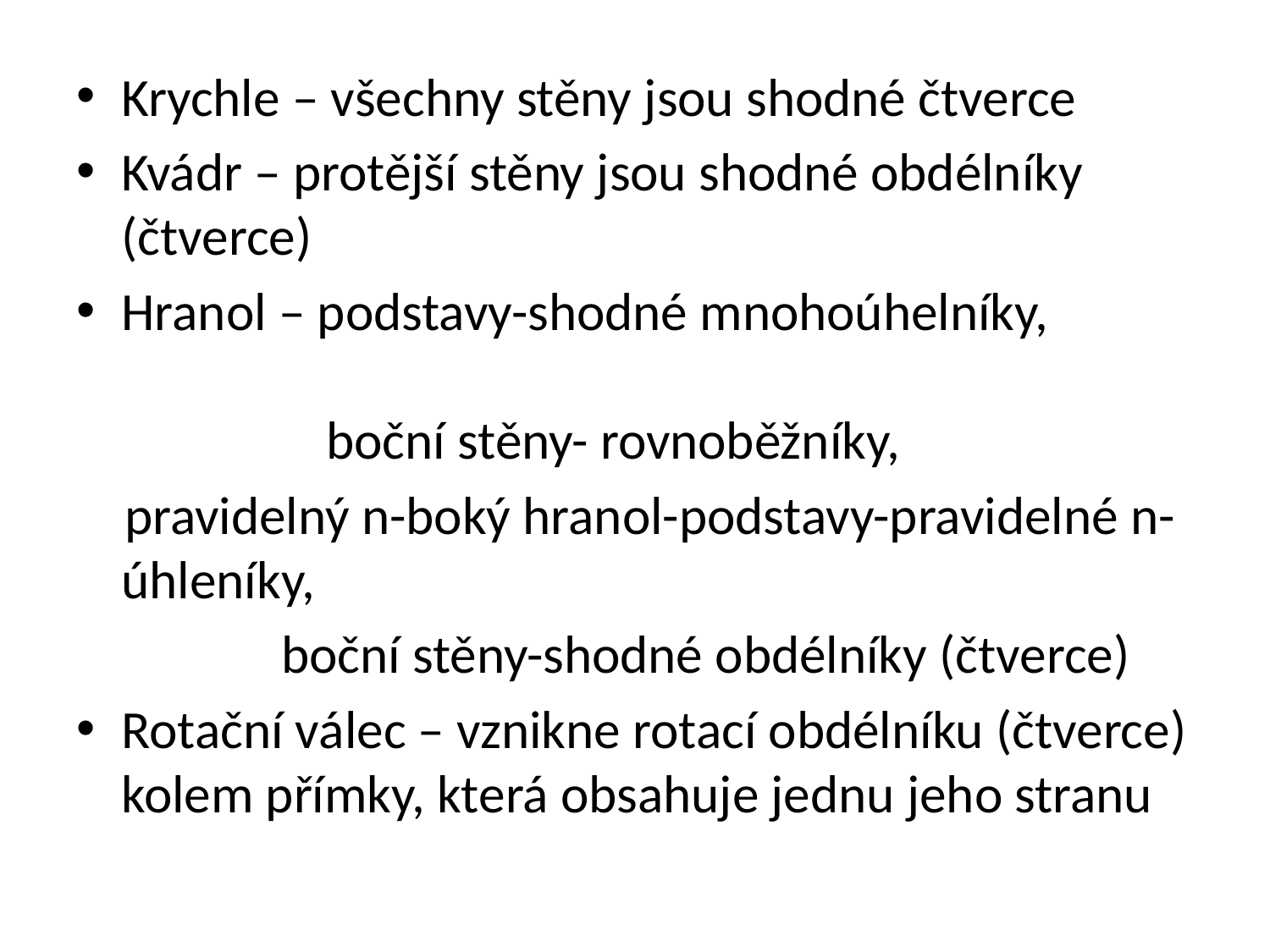

Krychle – všechny stěny jsou shodné čtverce
Kvádr – protější stěny jsou shodné obdélníky (čtverce)
Hranol – podstavy-shodné mnohoúhelníky,
                 boční stěny- rovnoběžníky,
    pravidelný n-boký hranol-podstavy-pravidelné n-úhleníky,
                 boční stěny-shodné obdélníky (čtverce)
Rotační válec – vznikne rotací obdélníku (čtverce) kolem přímky, která obsahuje jednu jeho stranu